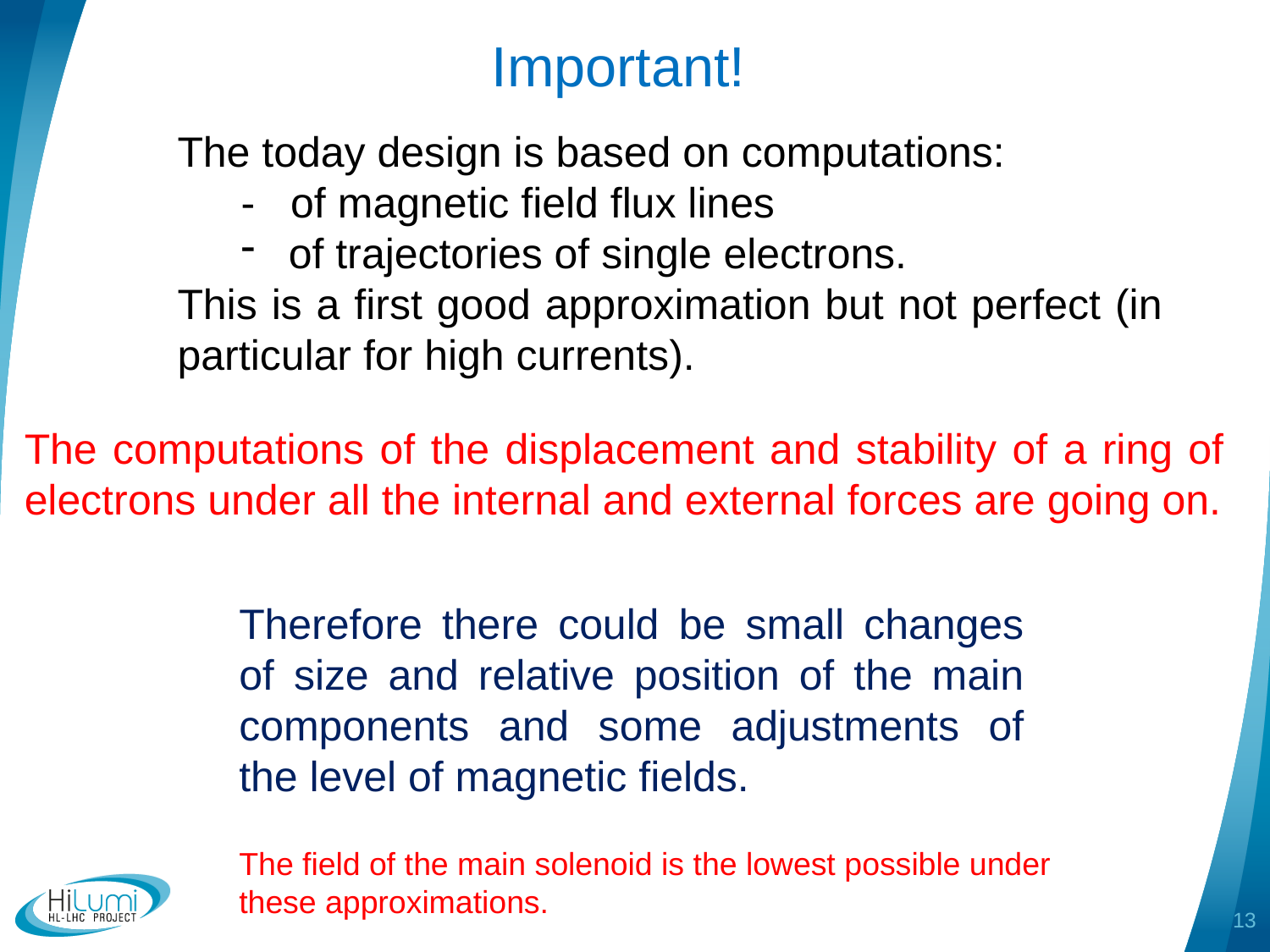

Important!
The today design is based on computations:
-   of magnetic field flux lines
of trajectories of single electrons.
This is a first good approximation but not perfect (in particular for high currents).
The computations of the displacement and stability of a ring of electrons under all the internal and external forces are going on.
Therefore there could be small changes of size and relative position of the main components and some adjustments of the level of magnetic fields.
The field of the main solenoid is the lowest possible under these approximations.
13